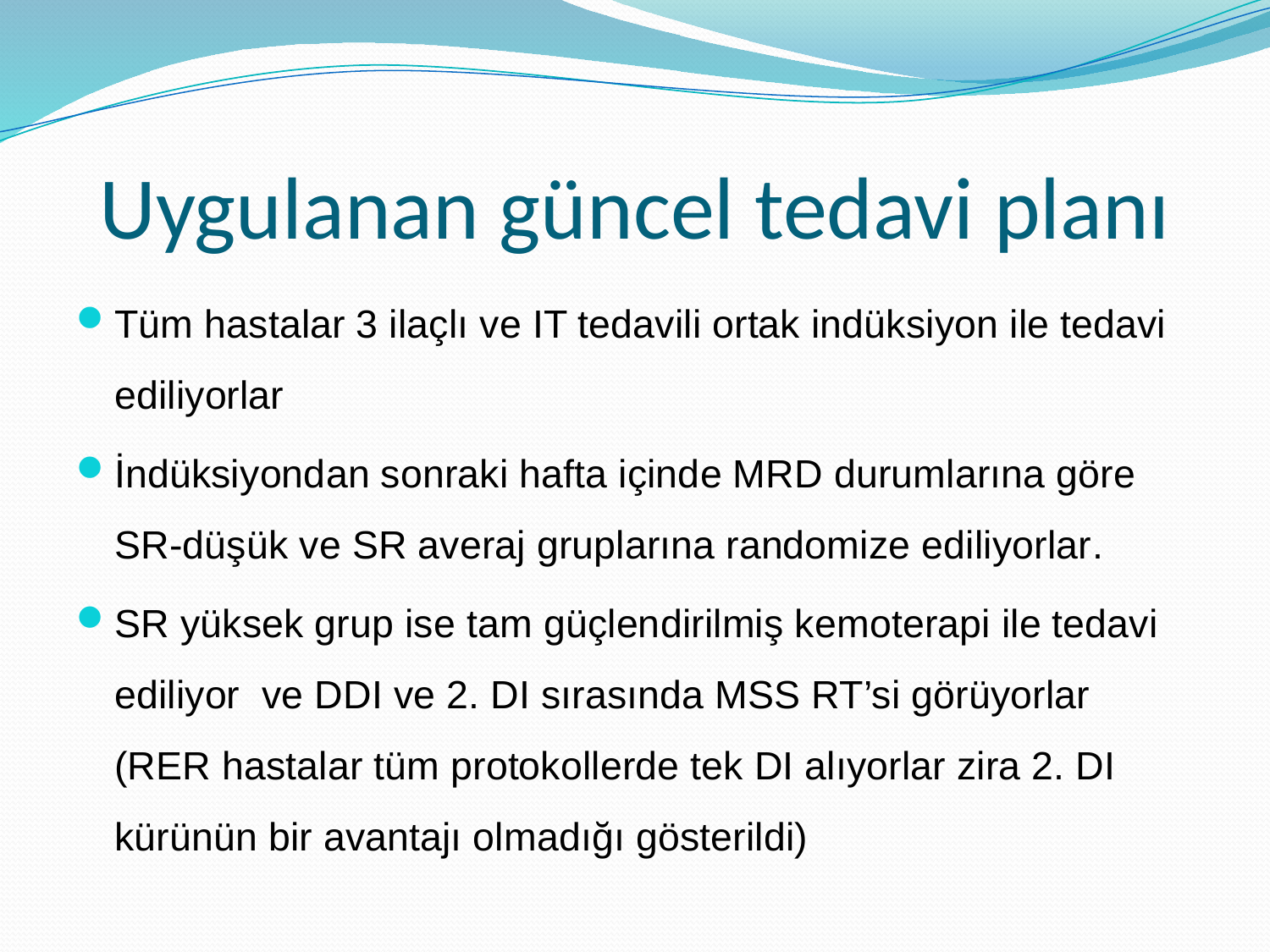

# Uygulanan güncel tedavi planı
Tüm hastalar 3 ilaçlı ve IT tedavili ortak indüksiyon ile tedavi ediliyorlar
İndüksiyondan sonraki hafta içinde MRD durumlarına göre SR-düşük ve SR averaj gruplarına randomize ediliyorlar.
SR yüksek grup ise tam güçlendirilmiş kemoterapi ile tedavi ediliyor  ve DDI ve 2. DI sırasında MSS RT’si görüyorlar  (RER hastalar tüm protokollerde tek DI alıyorlar zira 2. DI kürünün bir avantajı olmadığı gösterildi)